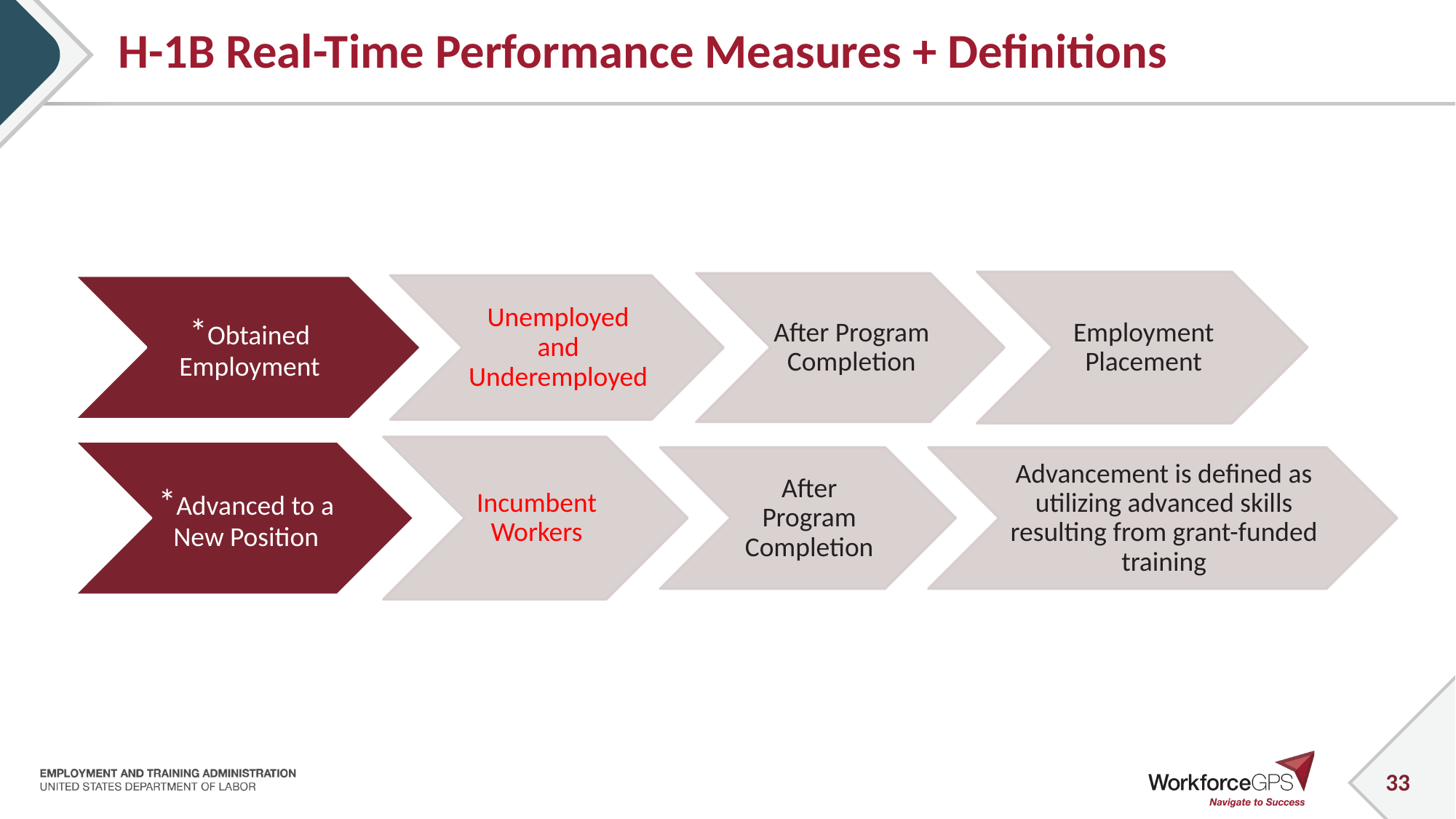

# H-1B Real-Time Performance Measures + Definitions
*Obtained Employment
Unemployed and Underemployed
After Program Completion
Employment Placement
*Advanced to a New Position
Incumbent Workers
After Program Completion
Advancement is defined as utilizing advanced skills resulting from grant-funded training
33